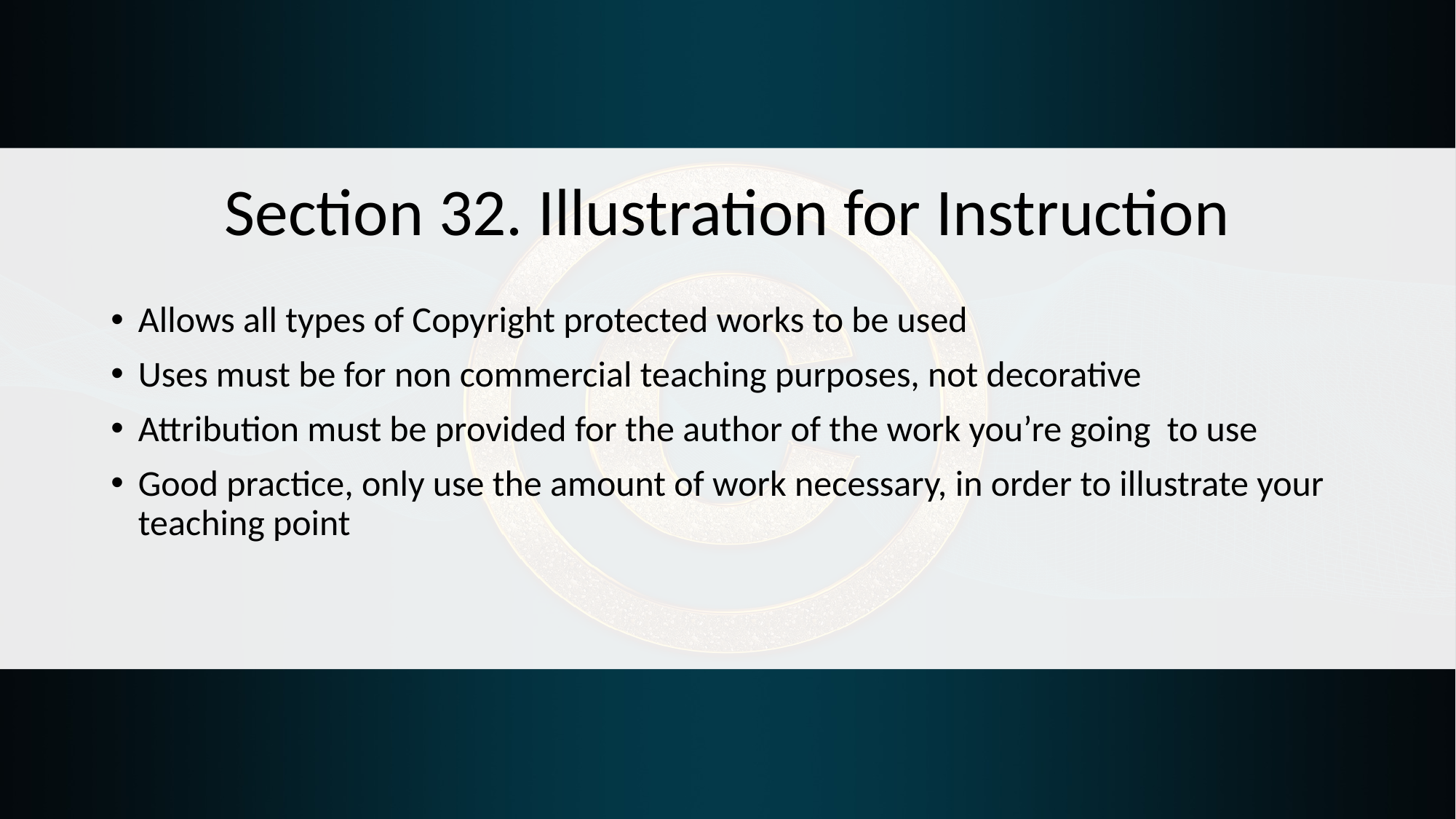

# Section 32. Illustration for Instruction

Allows all types of Copyright protected works to be used
Uses must be for non commercial teaching purposes, not decorative
Attribution must be provided for the author of the work you’re going  to use
Good practice, only use the amount of work necessary, in order to illustrate your teaching point